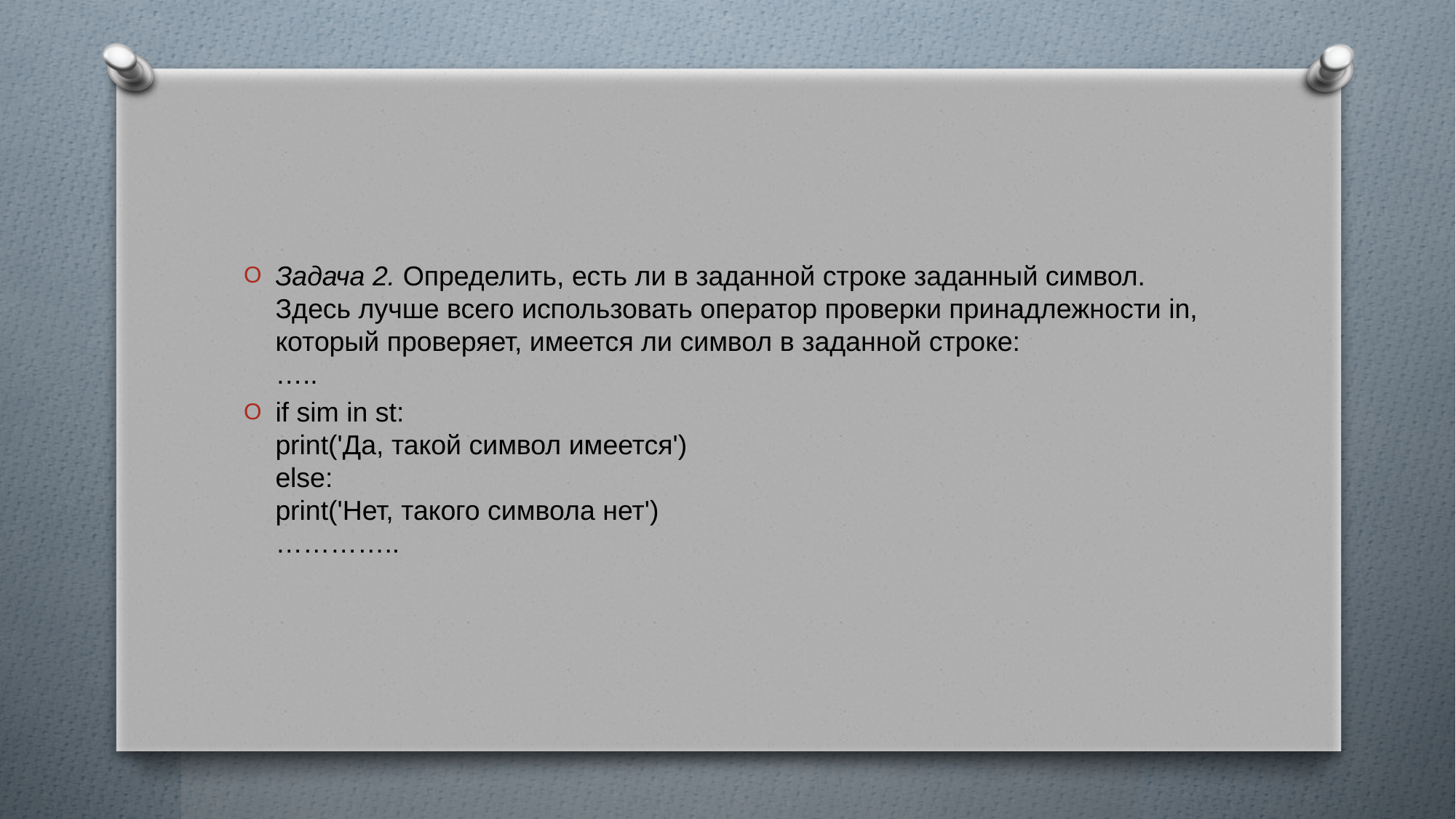

#
Задача 2. Определить, есть ли в заданной строке заданный символ.
Здесь лучше всего использовать оператор проверки принадлежности in, который проверяет, имеется ли символ в заданной строке:
…..
if sim in st:
print('Да, такой символ имеется')
else:
print('Нет, такого символа нет')
…………..